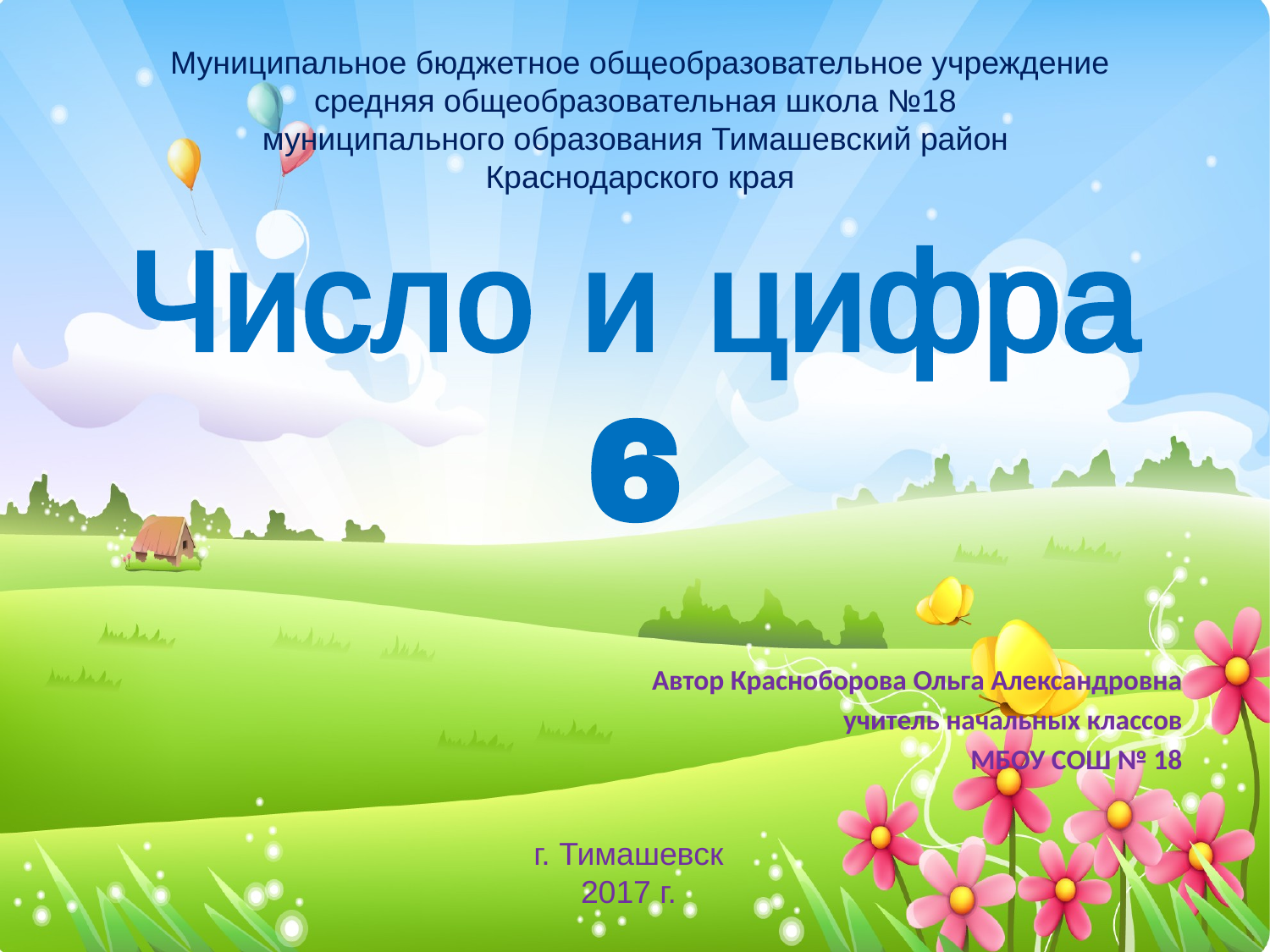

Муниципальное бюджетное общеобразовательное учреждение
средняя общеобразовательная школа №18
муниципального образования Тимашевский район
Краснодарского края
# Число и цифра 6

Автор Красноборова Ольга Александровна
учитель начальных классов
МБОУ СОШ № 18
г. Тимашевск
2017 г.